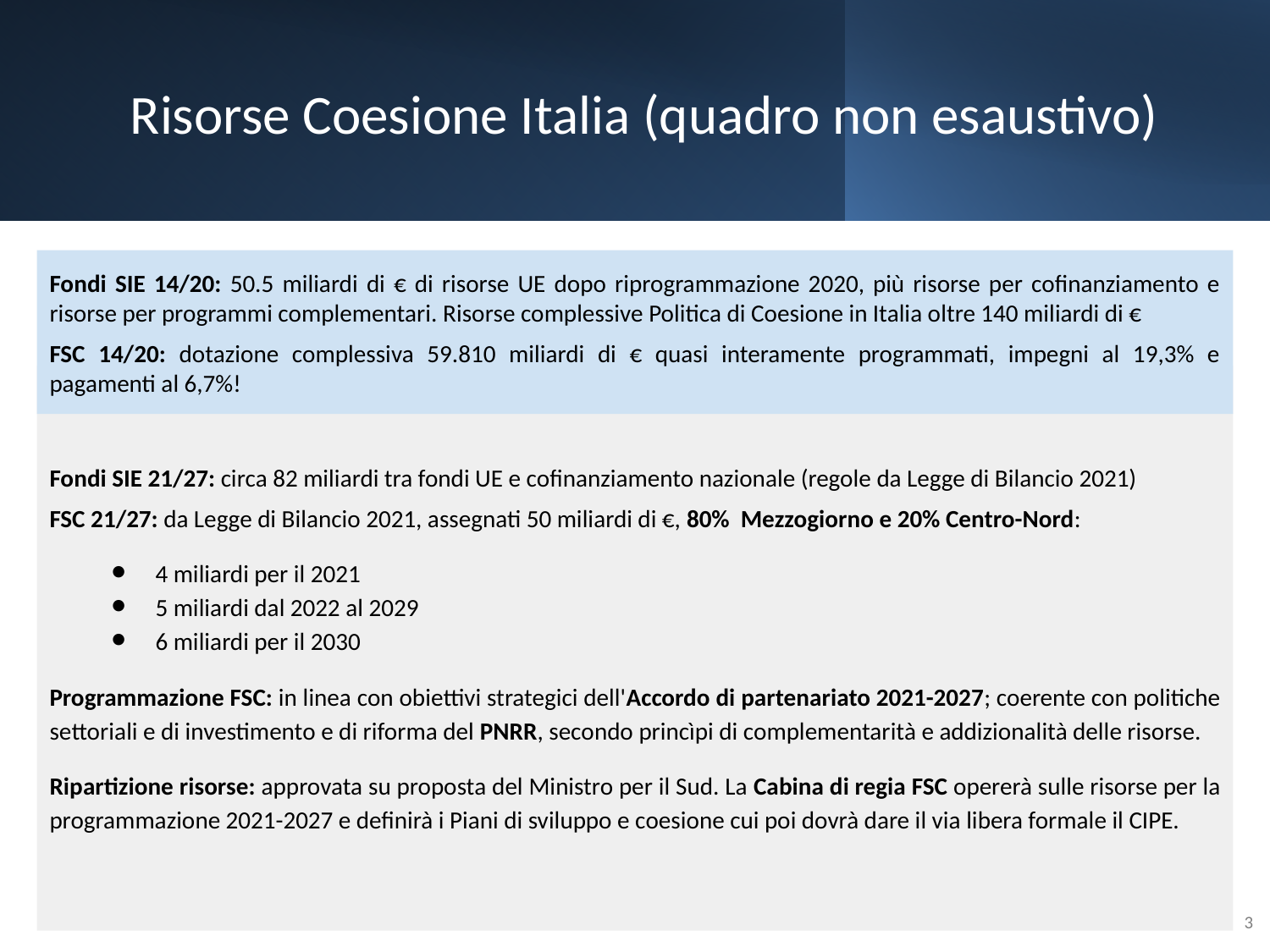

# Risorse Coesione Italia (quadro non esaustivo)
Fondi SIE 14/20: 50.5 miliardi di € di risorse UE dopo riprogrammazione 2020, più risorse per cofinanziamento e risorse per programmi complementari. Risorse complessive Politica di Coesione in Italia oltre 140 miliardi di €
FSC 14/20: dotazione complessiva 59.810 miliardi di € quasi interamente programmati, impegni al 19,3% e pagamenti al 6,7%!
Fondi SIE 21/27: circa 82 miliardi tra fondi UE e cofinanziamento nazionale (regole da Legge di Bilancio 2021)
FSC 21/27: da Legge di Bilancio 2021, assegnati 50 miliardi di €, 80%  Mezzogiorno e 20% Centro-Nord:
4 miliardi per il 2021
5 miliardi dal 2022 al 2029
6 miliardi per il 2030
Programmazione FSC: in linea con obiettivi strategici dell'Accordo di partenariato 2021-2027; coerente con politiche settoriali e di investimento e di riforma del PNRR, secondo princìpi di complementarità e addizionalità delle risorse.
Ripartizione risorse: approvata su proposta del Ministro per il Sud. La Cabina di regia FSC opererà sulle risorse per la programmazione 2021-2027 e definirà i Piani di sviluppo e coesione cui poi dovrà dare il via libera formale il CIPE.
3